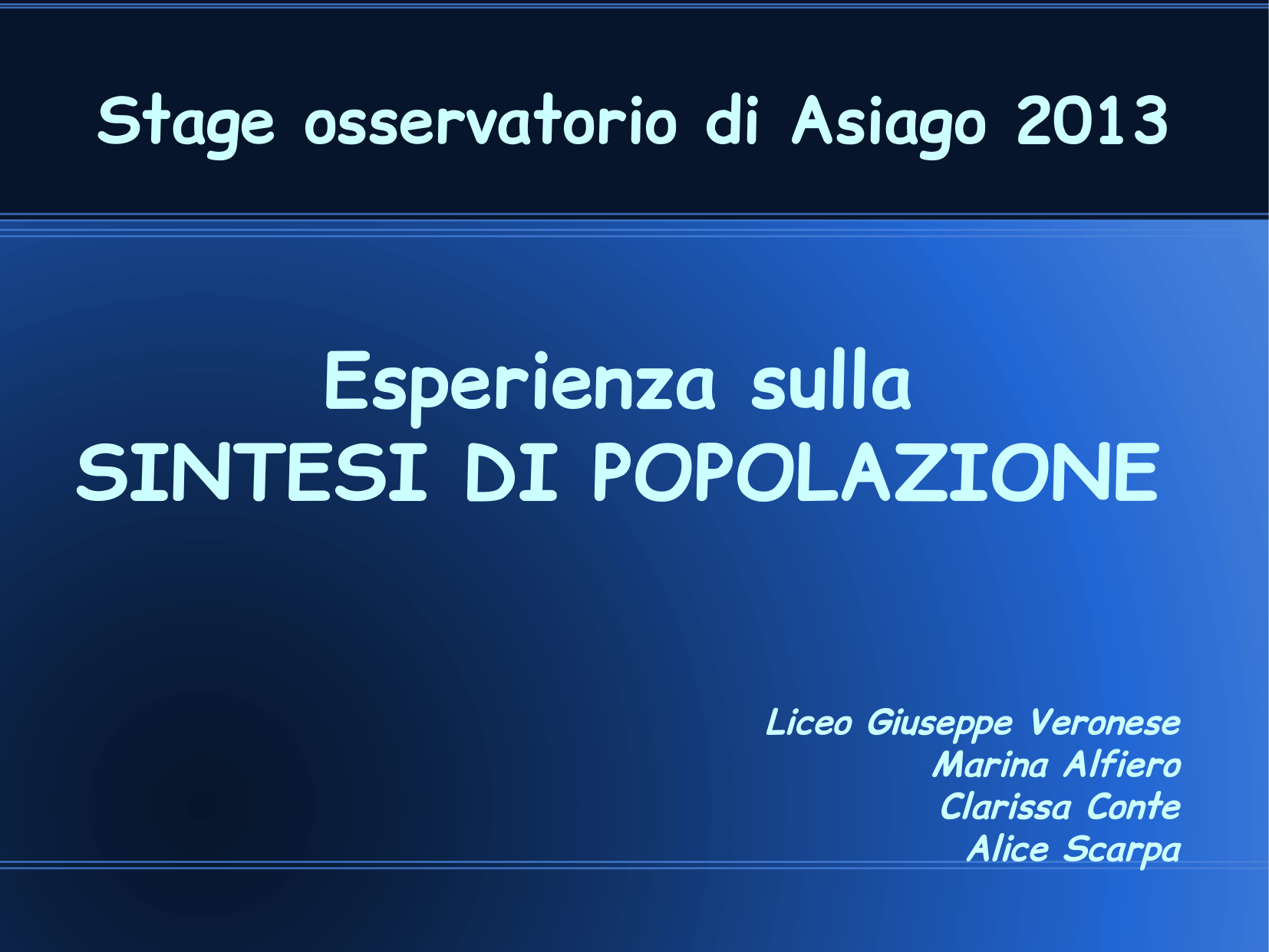

Stage osservatorio di Asiago 2013
Esperienza sulla
SINTESI DI POPOLAZIONE

Liceo Giuseppe Veronese
Marina Alfiero
Clarissa Conte
Alice Scarpa